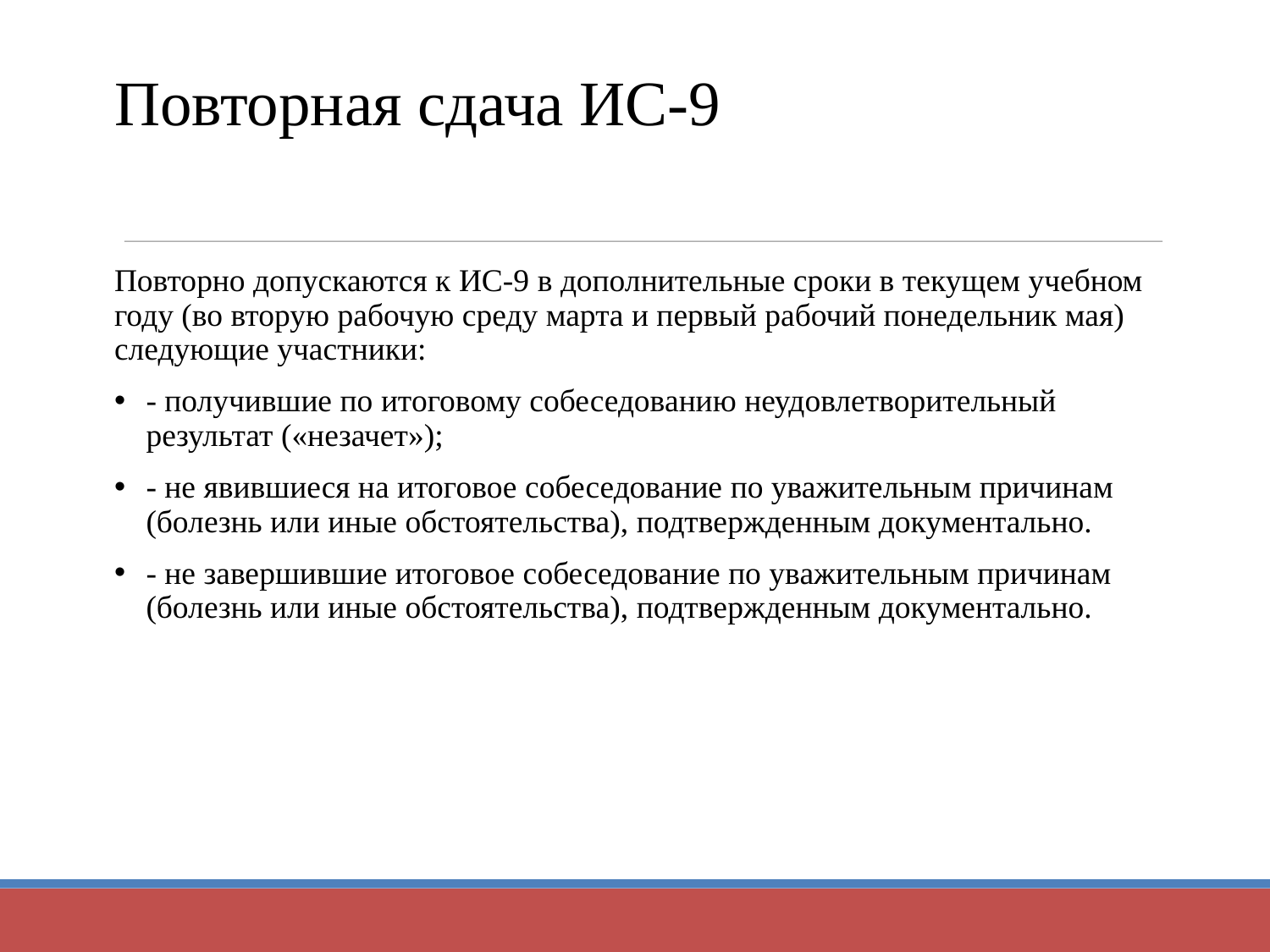

# Повторная сдача ИС-9
Повторно допускаются к ИС-9 в дополнительные сроки в текущем учебном году (во вторую рабочую среду марта и первый рабочий понедельник мая) следующие участники:
- получившие по итоговому собеседованию неудовлетворительный результат («незачет»);
- не явившиеся на итоговое собеседование по уважительным причинам (болезнь или иные обстоятельства), подтвержденным документально.
- не завершившие итоговое собеседование по уважительным причинам (болезнь или иные обстоятельства), подтвержденным документально.